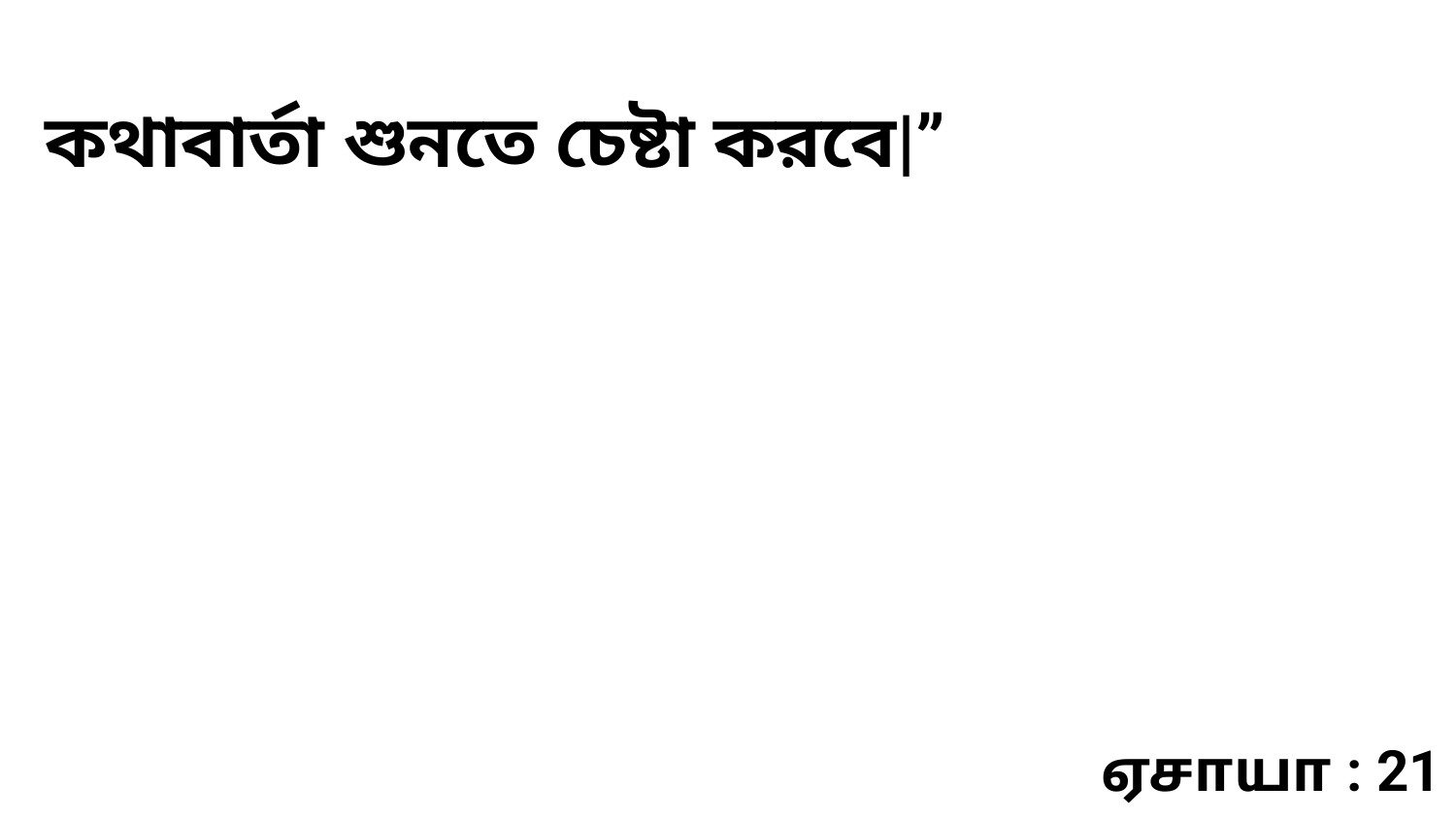

কথাবার্তা শুনতে চেষ্টা করবে|”
ஏசாயா : 21